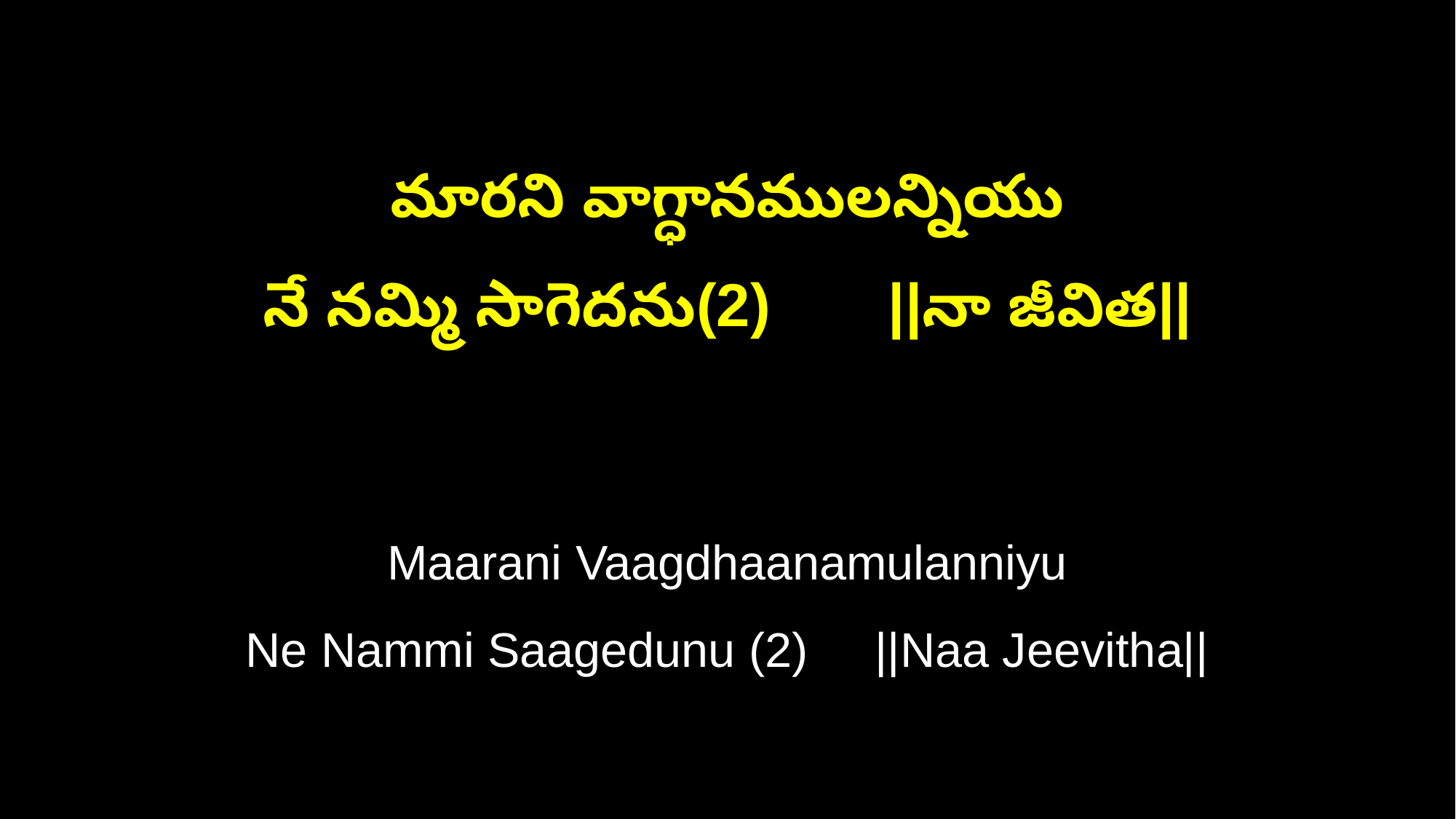

మారని వాగ్ధానములన్నియు
నే నమ్మి సాగెదను(2)       ||నా జీవిత||
Maarani Vaagdhaanamulanniyu
Ne Nammi Saagedunu (2)     ||Naa Jeevitha||